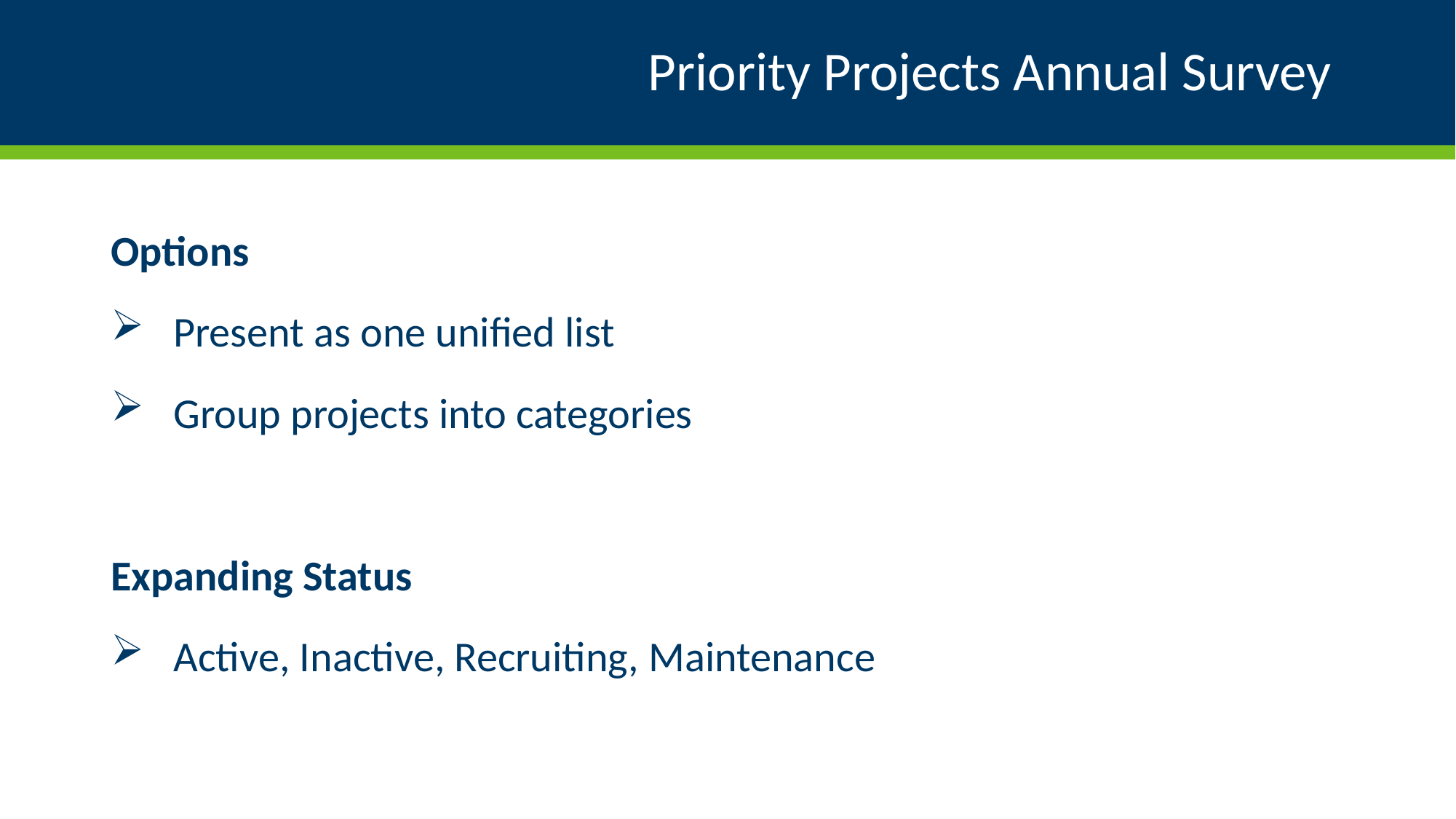

# Priority Projects Annual Survey
Options
   Present as one unified list
   Group projects into categories

Expanding Status
   Active, Inactive, Recruiting, Maintenance